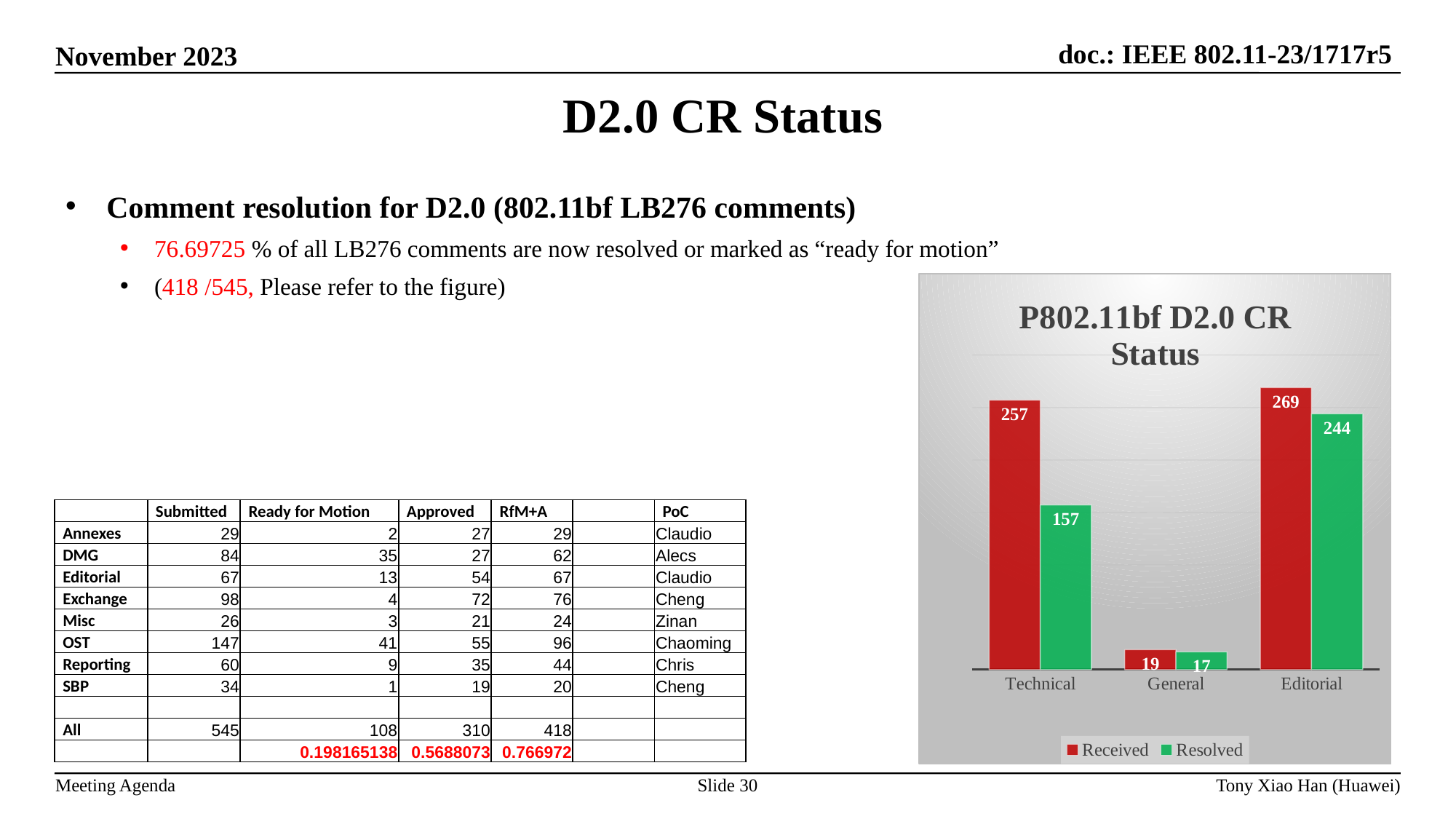

# D2.0 CR Status
Comment resolution for D2.0 (802.11bf LB276 comments)
76.69725 % of all LB276 comments are now resolved or marked as “ready for motion”
(418 /545, Please refer to the figure)

### Chart: P802.11bf D2.0 CR Status

| Category | Received | Resolved |
|---|---|---|
| Technical | 257.0 | 157.0 |
| General | 19.0 | 17.0 |
| Editorial | 269.0 | 244.0 |
|  | Submitted | Ready for Motion | Approved | RfM+A |  | PoC |
| --- | --- | --- | --- | --- | --- | --- |
| Annexes | 29 | 2 | 27 | 29 |  | Claudio |
| DMG | 84 | 35 | 27 | 62 |  | Alecs |
| Editorial | 67 | 13 | 54 | 67 |  | Claudio |
| Exchange | 98 | 4 | 72 | 76 |  | Cheng |
| Misc | 26 | 3 | 21 | 24 |  | Zinan |
| OST | 147 | 41 | 55 | 96 |  | Chaoming |
| Reporting | 60 | 9 | 35 | 44 |  | Chris |
| SBP | 34 | 1 | 19 | 20 |  | Cheng |
|  |  |  |  |  |  |  |
| All | 545 | 108 | 310 | 418 |  |  |
|  |  | 0.198165138 | 0.5688073 | 0.766972 |  |  |